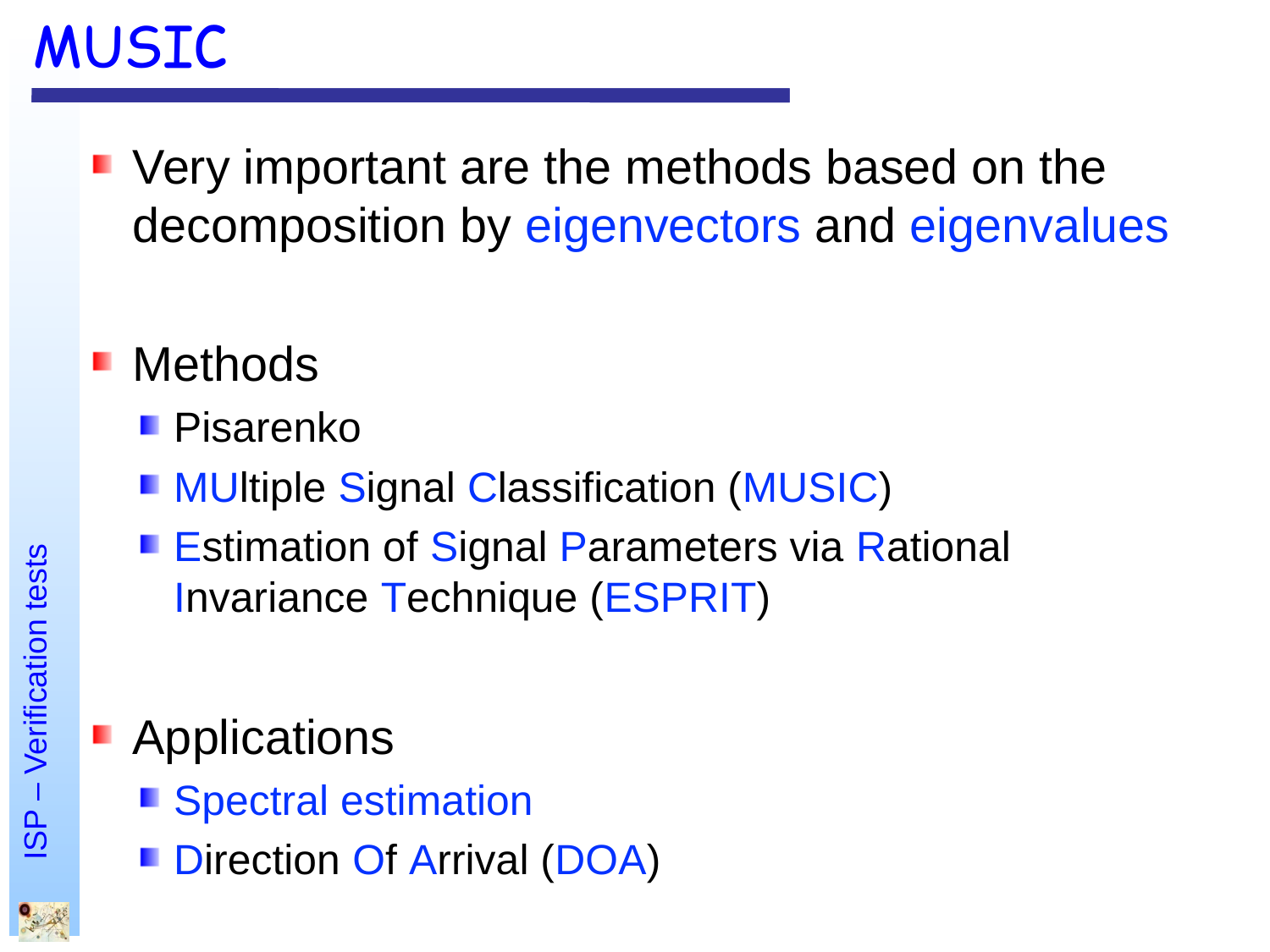

# MUSIC

Very important are the methods based on the decomposition by eigenvectors and eigenvalues

Methods
Pisarenko
MUltiple Signal Classification (MUSIC)
Estimation of Signal Parameters via Rational Invariance Technique (ESPRIT)

Applications
Spectral estimation
Direction Of Arrival (DOA)